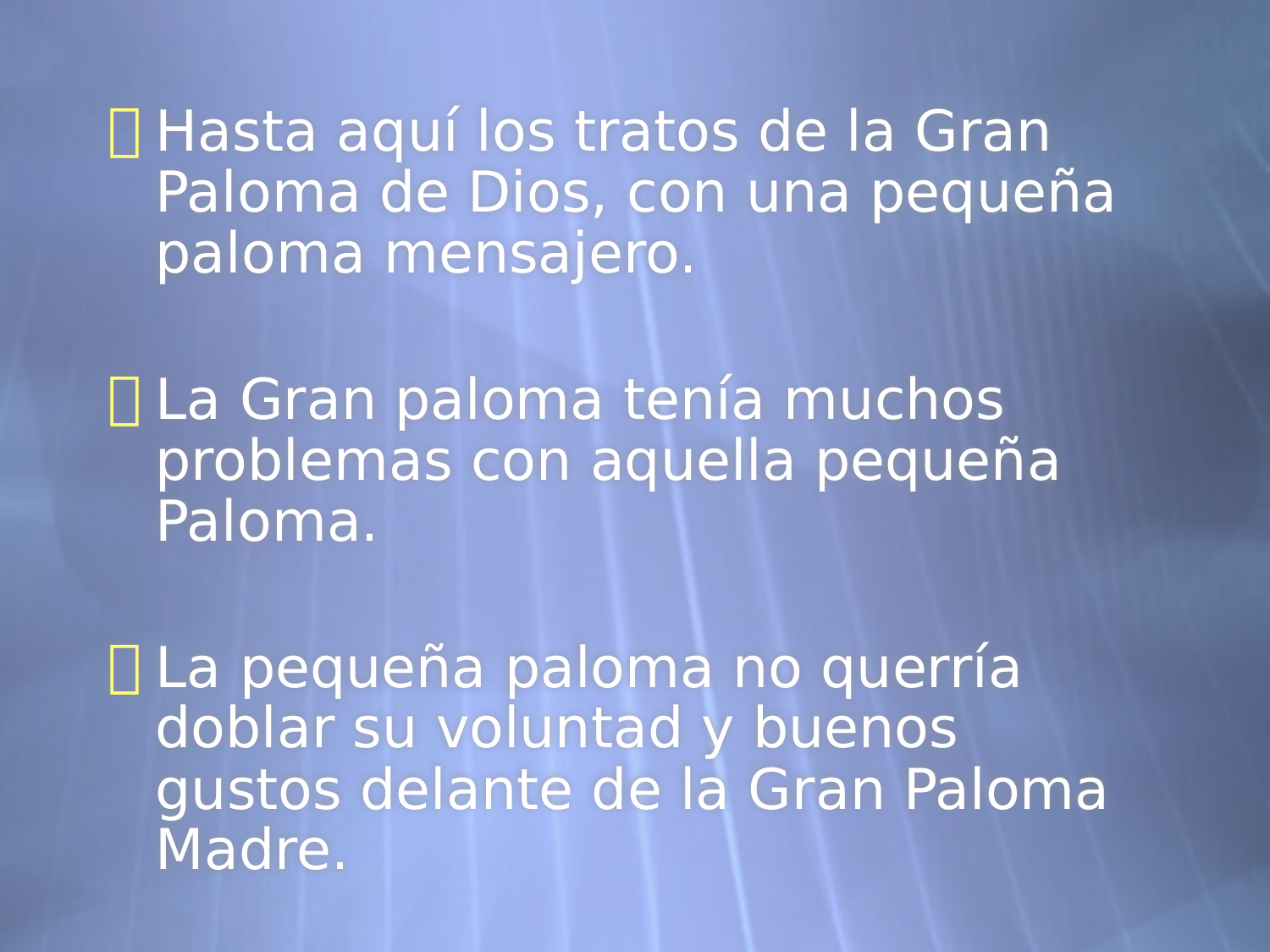

Hasta aquí los tratos de la Gran Paloma de Dios, con una pequeña paloma mensajero.

La Gran paloma tenía muchos problemas con aquella pequeña Paloma.

La pequeña paloma no querría doblar su voluntad y buenos gustos delante de la Gran Paloma Madre.